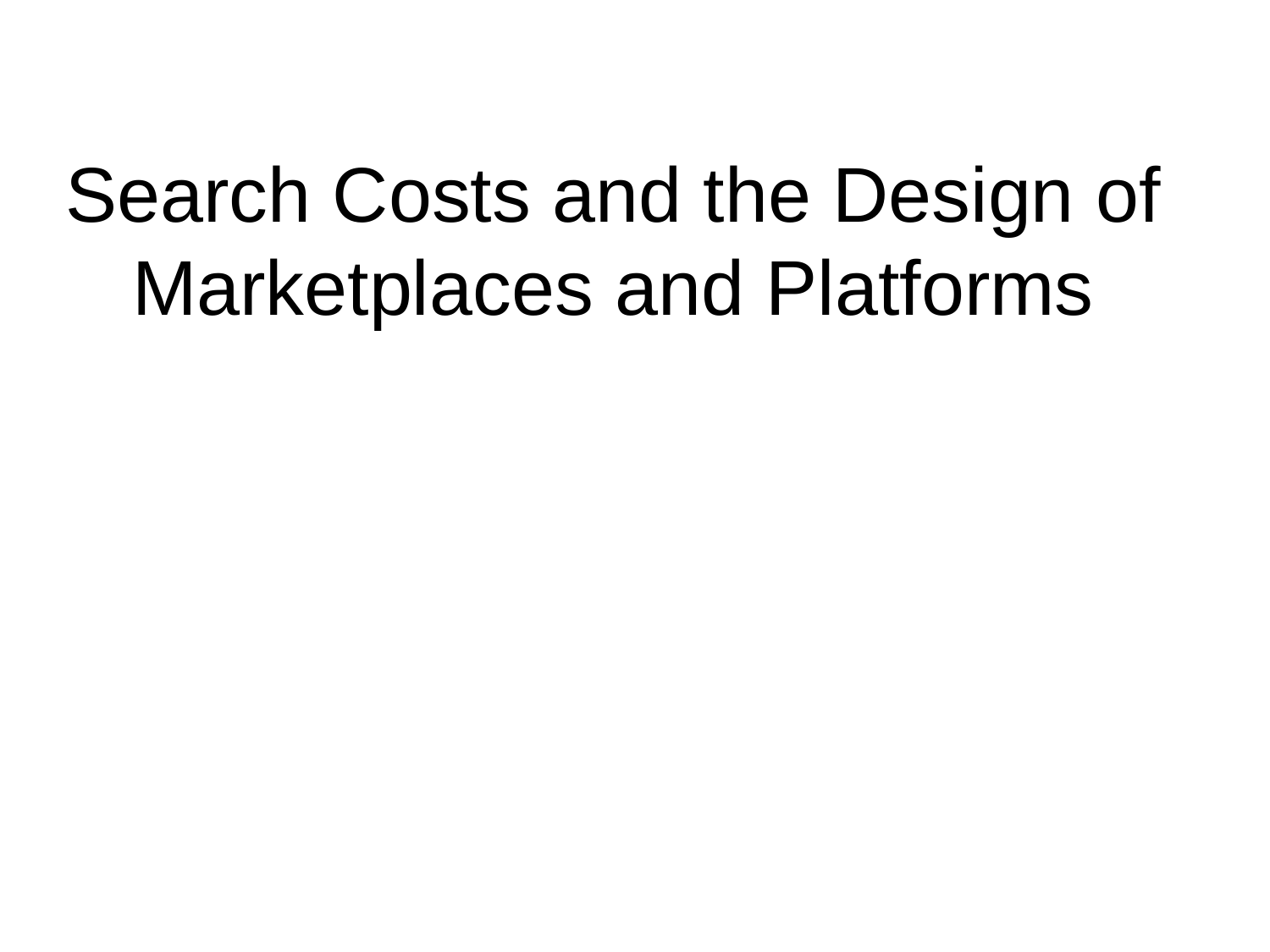

# Search Costs and the Design of Marketplaces and Platforms